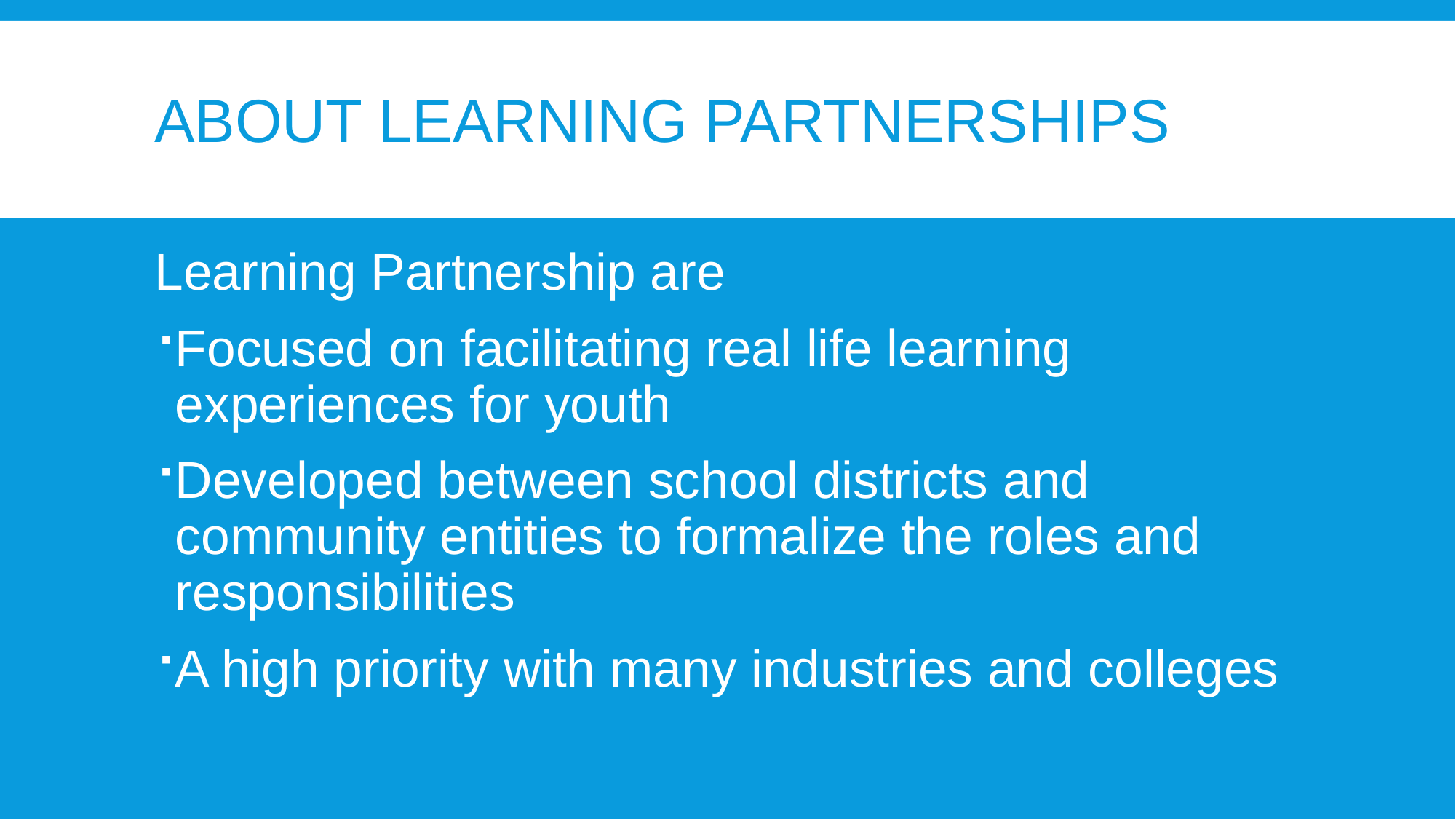

# About Learning Partnerships
Learning Partnership are
Focused on facilitating real life learning experiences for youth
Developed between school districts and community entities to formalize the roles and responsibilities
A high priority with many industries and colleges